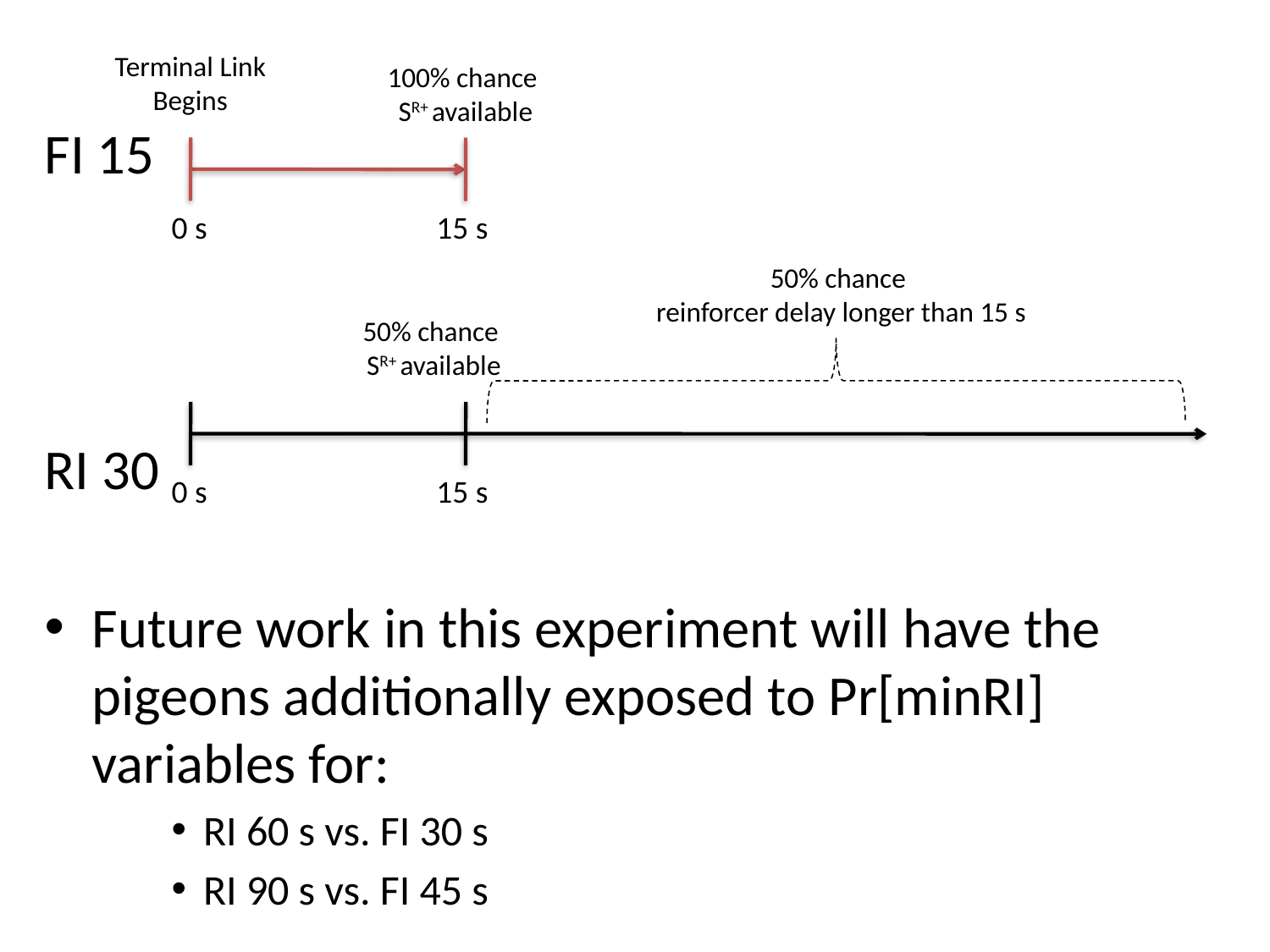

FI 15

RI 30

Future work in this experiment will have the pigeons additionally exposed to Pr[minRI] variables for:
RI 60 s vs. FI 30 s
RI 90 s vs. FI 45 s

Terminal Link
Begins
100% chance
SR+ available
0 s
15 s
50% chance
reinforcer delay longer than 15 s
50% chance
SR+ available
0 s
15 s